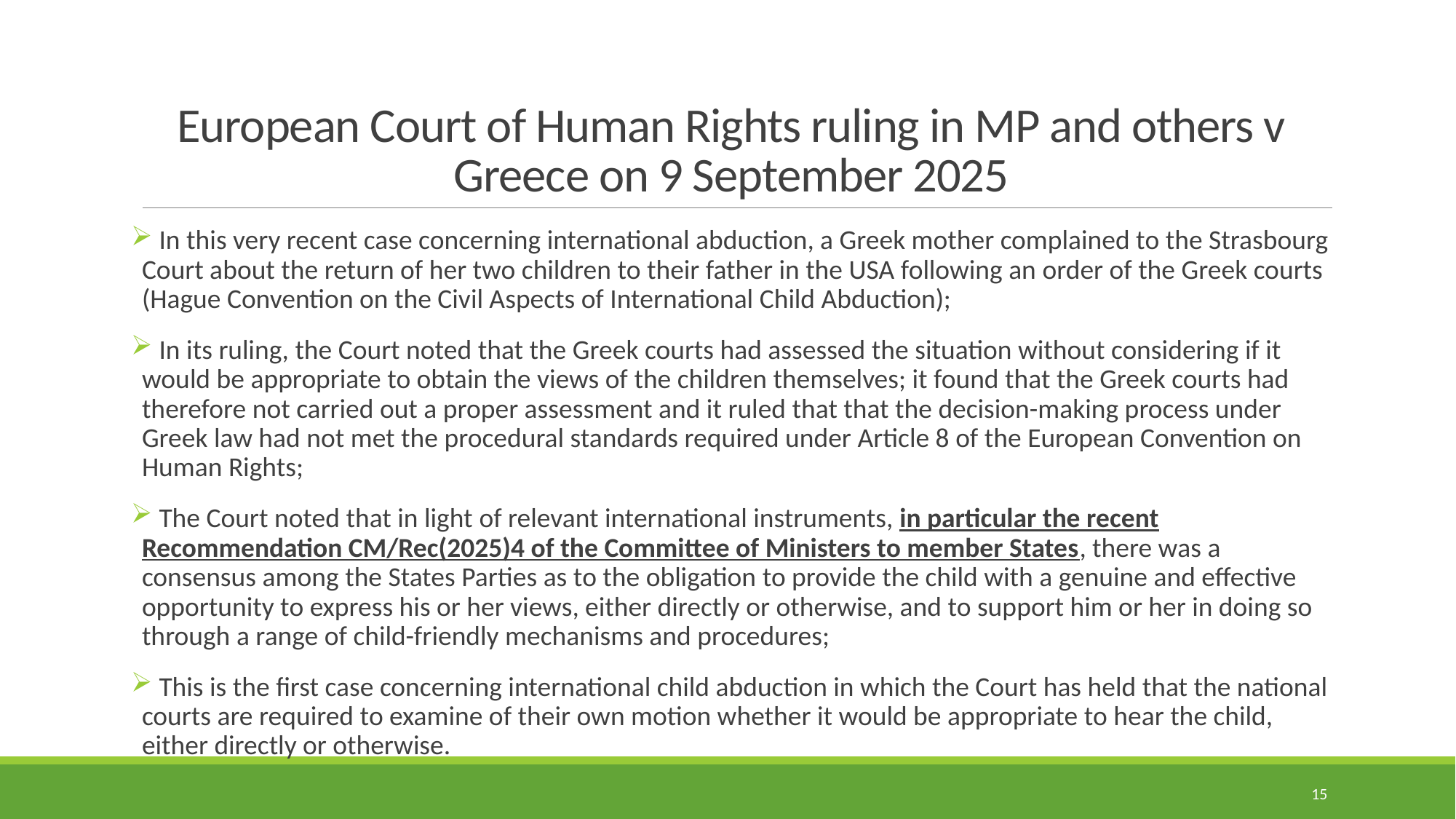

# European Court of Human Rights ruling in MP and others v Greece on 9 September 2025
 In this very recent case concerning international abduction, a Greek mother complained to the Strasbourg Court about the return of her two children to their father in the USA following an order of the Greek courts (Hague Convention on the Civil Aspects of International Child Abduction);
 In its ruling, the Court noted that the Greek courts had assessed the situation without considering if it would be appropriate to obtain the views of the children themselves; it found that the Greek courts had therefore not carried out a proper assessment and it ruled that that the decision-making process under Greek law had not met the procedural standards required under Article 8 of the European Convention on Human Rights;
 The Court noted that in light of relevant international instruments, in particular the recent Recommendation CM/Rec(2025)4 of the Committee of Ministers to member States, there was a consensus among the States Parties as to the obligation to provide the child with a genuine and effective opportunity to express his or her views, either directly or otherwise, and to support him or her in doing so through a range of child-friendly mechanisms and procedures;
 This is the first case concerning international child abduction in which the Court has held that the national courts are required to examine of their own motion whether it would be appropriate to hear the child, either directly or otherwise.
15